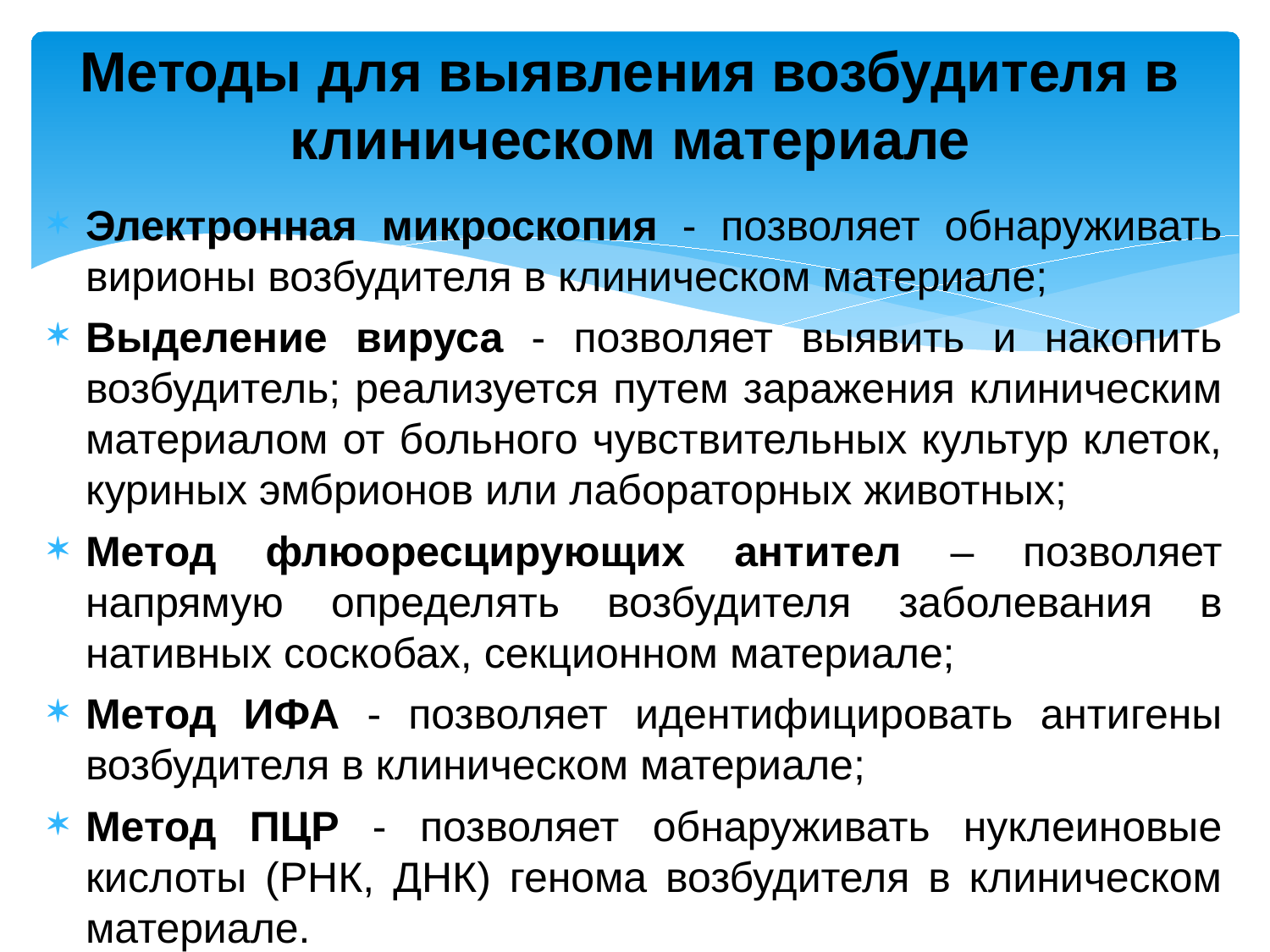

# Методы для выявления возбудителя в клиническом материале
Электронная микроскопия - позволяет обнаруживать вирионы возбудителя в клиническом материале;
Выделение вируса - позволяет выявить и накопить возбудитель; реализуется путем заражения клиническим материалом от больного чувствительных культур клеток, куриных эмбрионов или лабораторных животных;
Метод флюоресцирующих антител – позволяет напрямую определять возбудителя заболевания в нативных соскобах, секционном материале;
Метод ИФА - позволяет идентифицировать антигены возбудителя в клиническом материале;
Метод ПЦР - позволяет обнаруживать нуклеиновые кислоты (РНК, ДНК) генома возбудителя в клиническом материале.